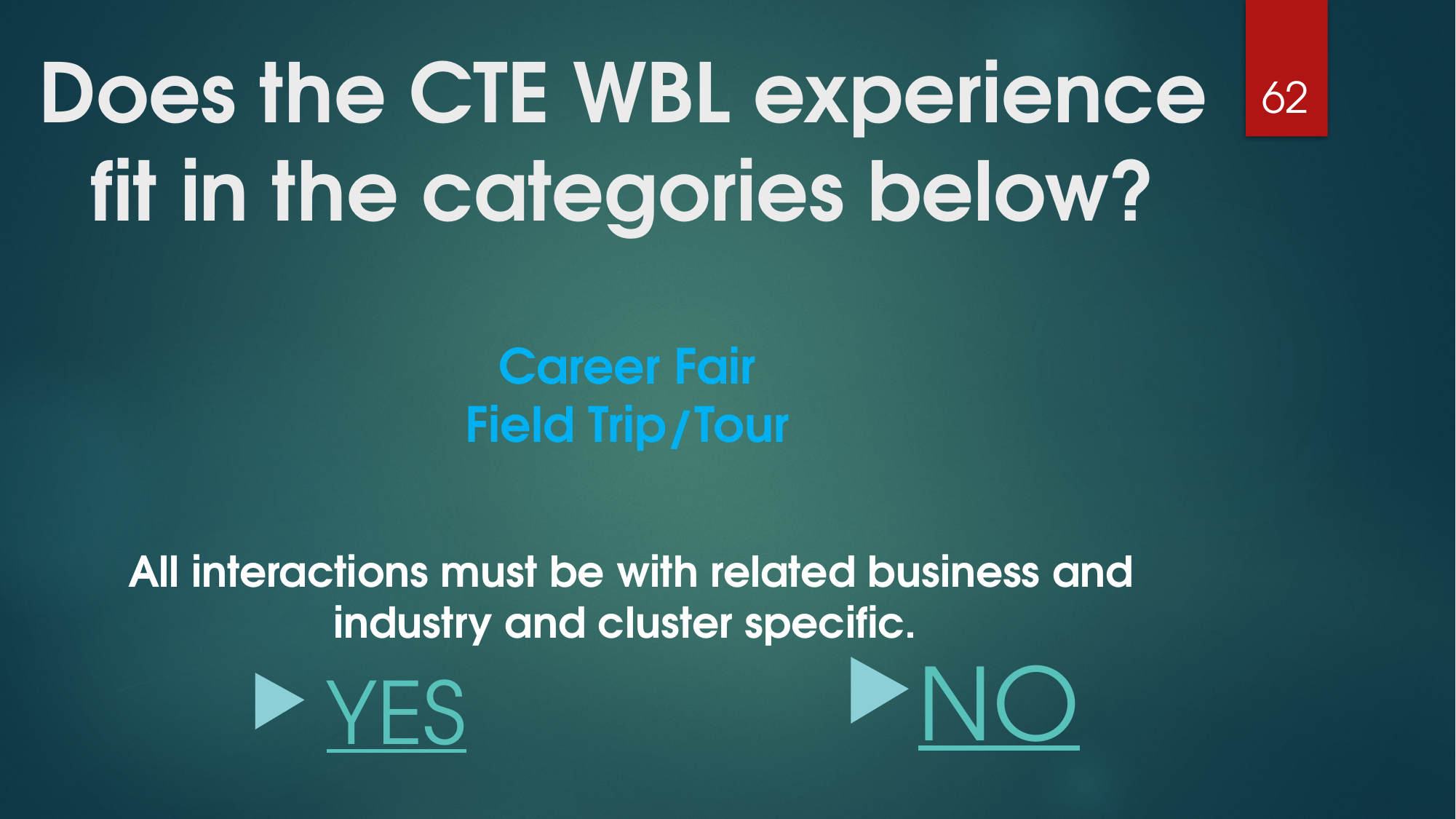

Does the CTE WBL experience fit in the categories below?
62
# Career Fair Field Trip/Tour
All interactions must be with related business and industry and cluster specific.
NO
YES